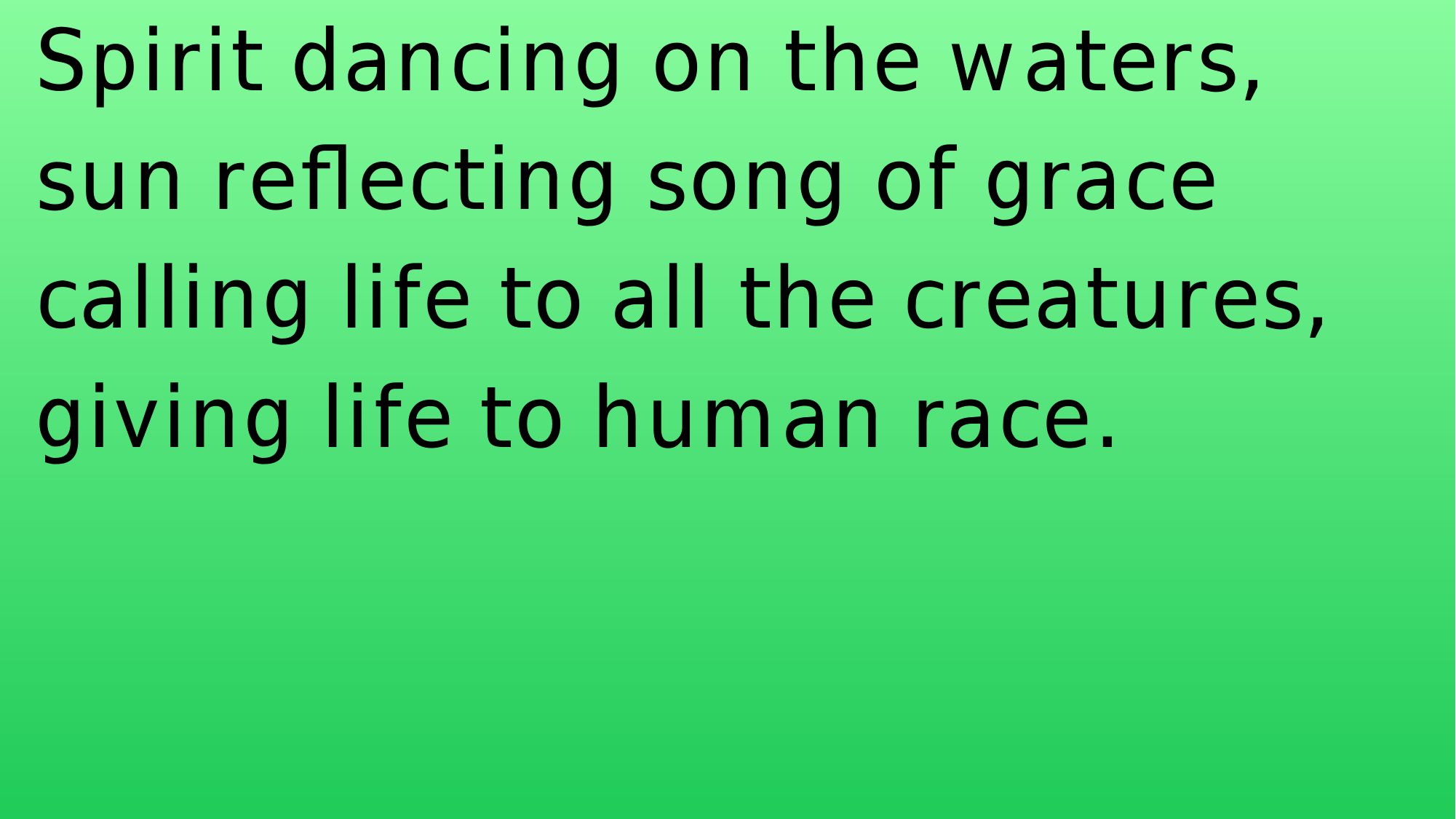

Spirit dancing on the waters,
 sun reflecting song of grace
 calling life to all the creatures,
 giving life to human race.